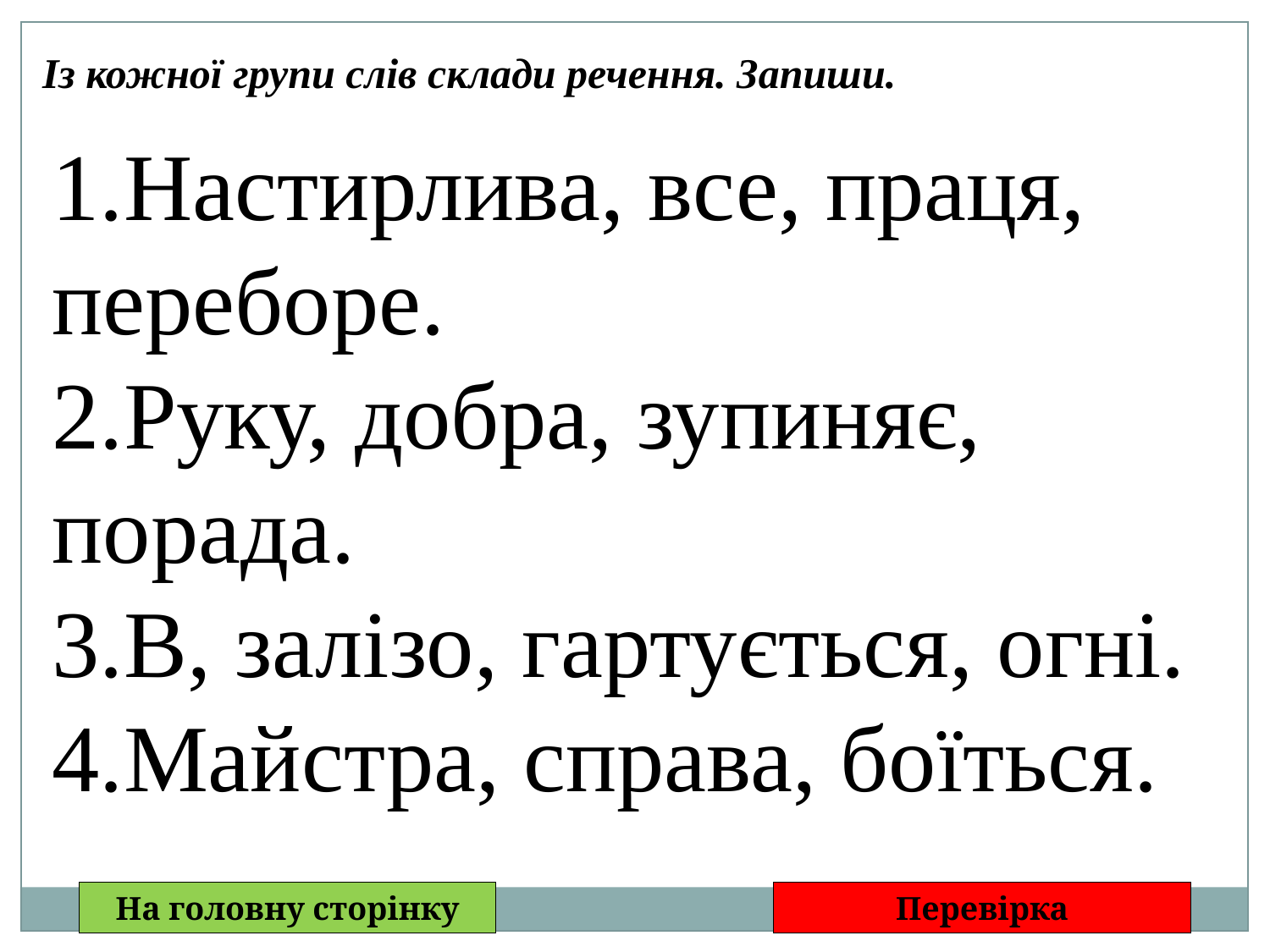

Із кожної групи слів склади речення. Запиши.
1.Настирлива, все, праця, переборе.
2.Руку, добра, зупиняє, порада.
3.В, залізо, гартується, огні.
4.Майстра, справа, боїться.
На головну сторінку
Перевірка